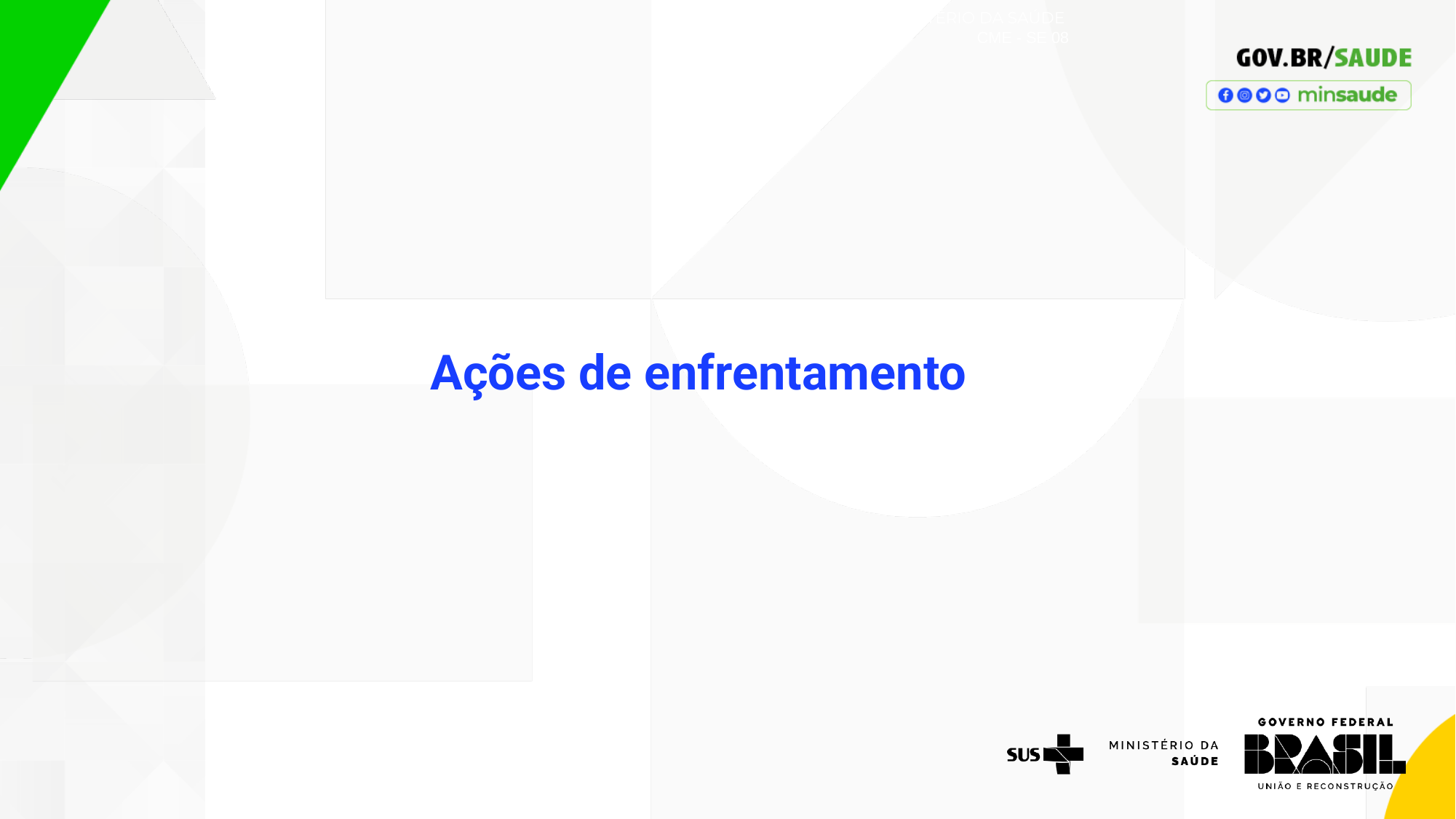

MINISTÉRIO DA SAÚDE
CME - SE 08
Ações de enfrentamento
Figura 1. Diagrama de controle de dengue, Brasil, 2023